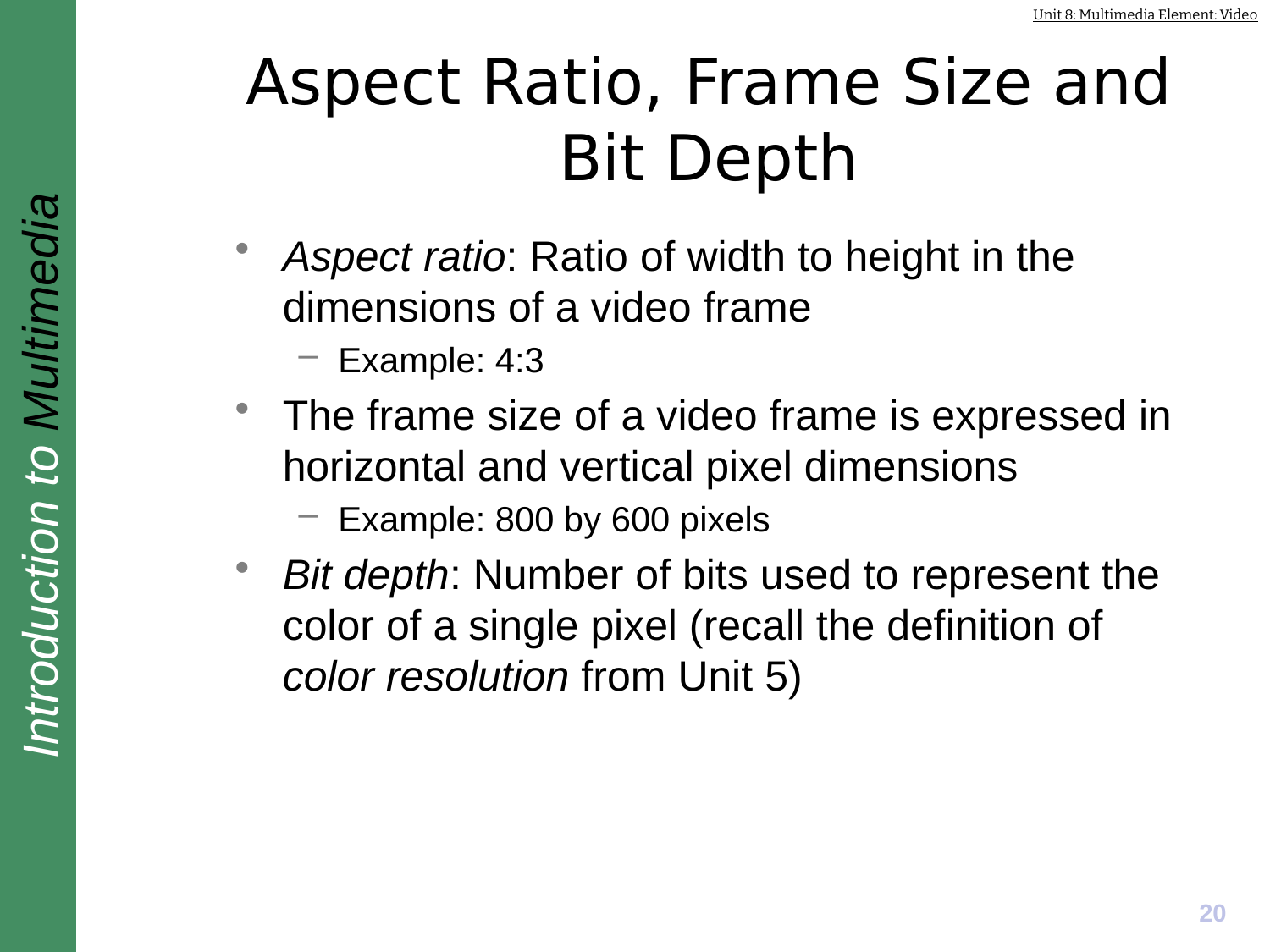

# Aspect Ratio, Frame Size and Bit Depth
Aspect ratio: Ratio of width to height in the dimensions of a video frame
Example: 4:3
The frame size of a video frame is expressed in horizontal and vertical pixel dimensions
Example: 800 by 600 pixels
Bit depth: Number of bits used to represent the color of a single pixel (recall the definition of color resolution from Unit 5)

20